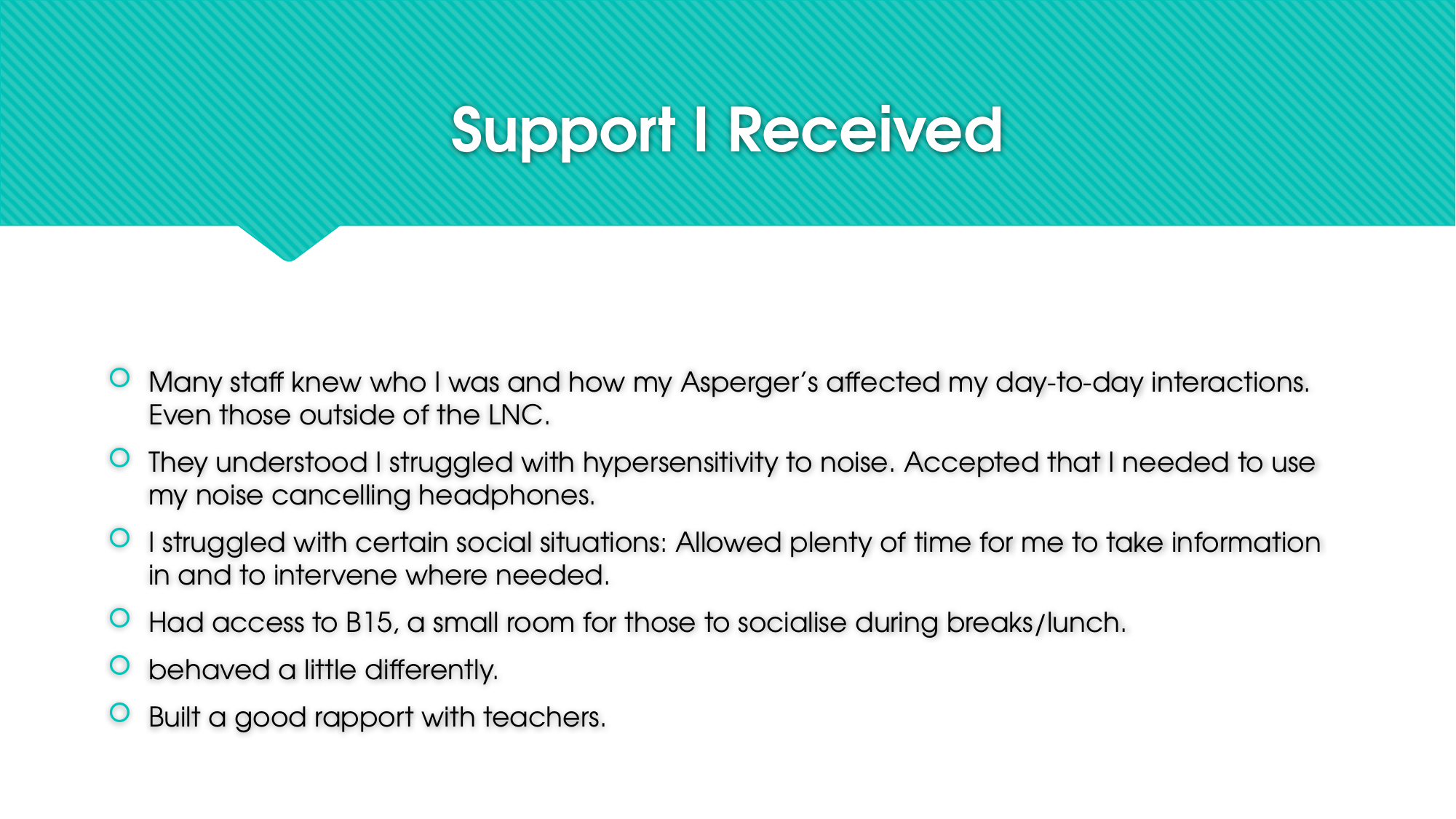

# Support I Received
Many staff knew who I was and how my Asperger’s affected my day-to-day interactions. Even those outside of the LNC.
They understood I struggled with hypersensitivity to noise. Accepted that I needed to use my noise cancelling headphones.
I struggled with certain social situations: Allowed plenty of time for me to take information in and to intervene where needed.
Had access to B15, a small room for those to socialise during breaks/lunch.
behaved a little differently.
Built a good rapport with teachers.